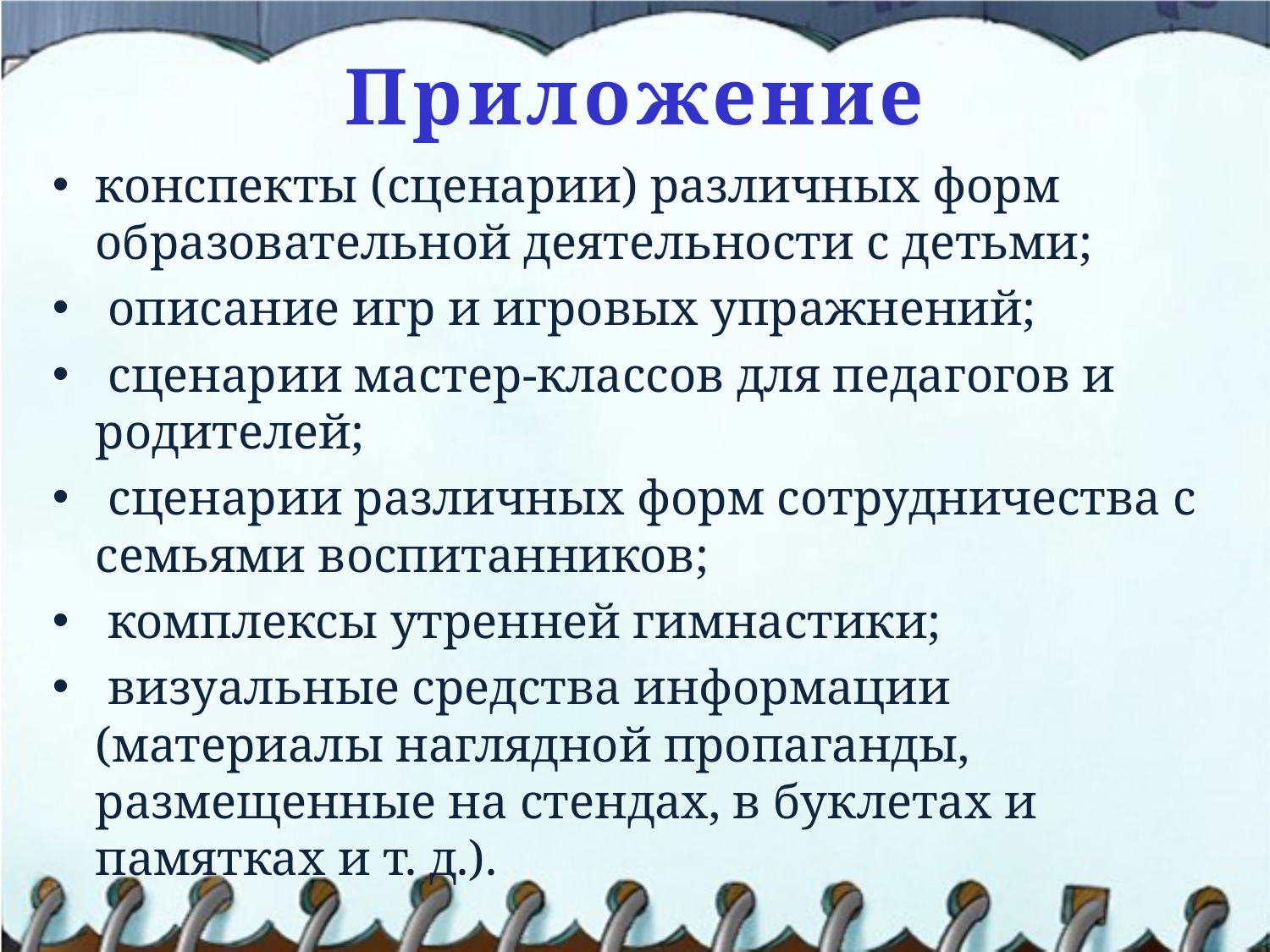

# Приложение
конспекты (сценарии) различных форм образовательной деятельности с детьми;
 описание игр и игровых упражнений;
 сценарии мастер-классов для педагогов и родителей;
 сценарии различных форм сотрудничества с семьями воспитанников;
 комплексы утренней гимнастики;
 визуальные средства информации (материалы наглядной пропаганды, размещенные на стендах, в буклетах и памятках и т. д.).